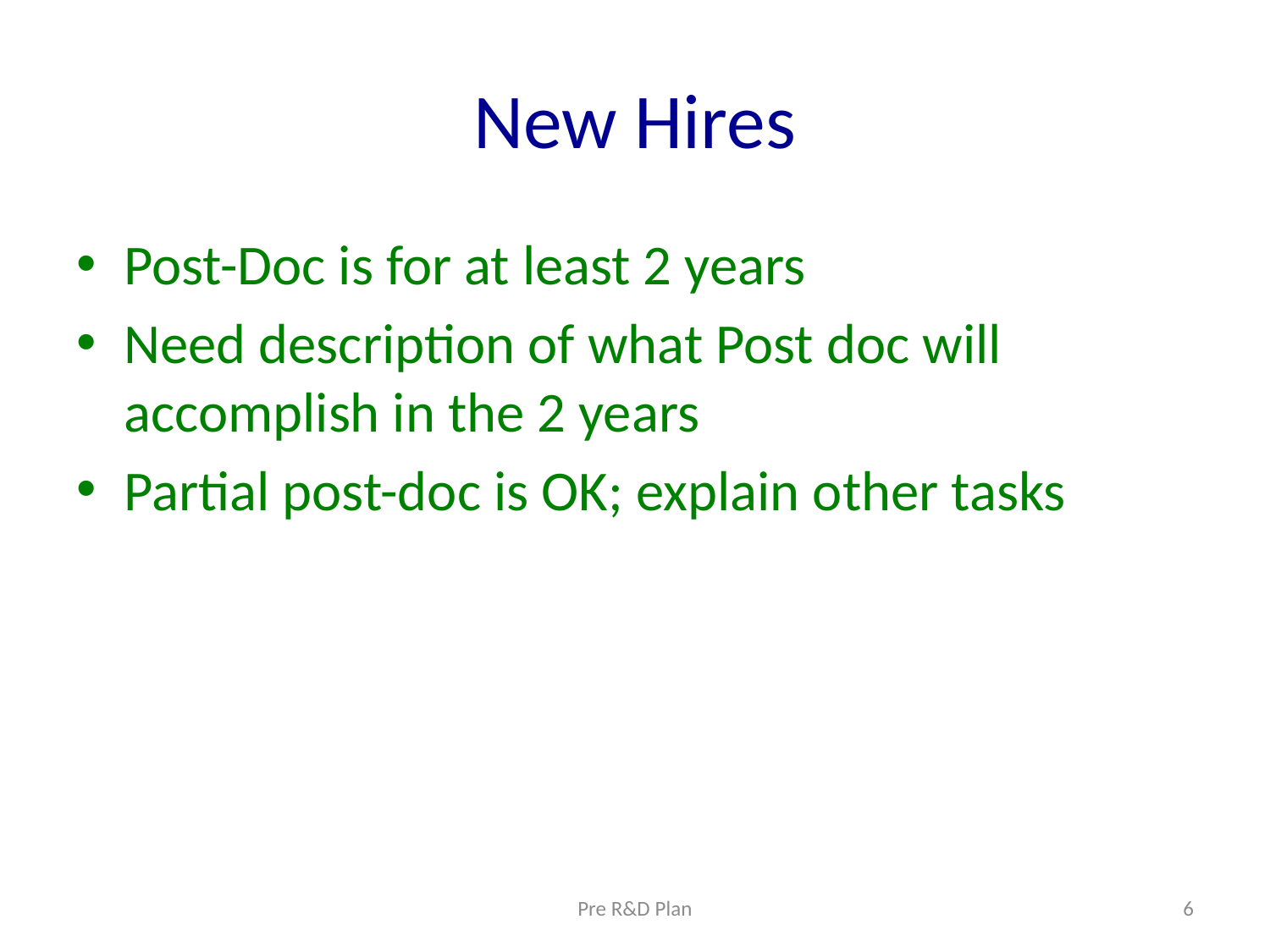

# New Hires
Post-Doc is for at least 2 years
Need description of what Post doc will accomplish in the 2 years
Partial post-doc is OK; explain other tasks
Pre R&D Plan
6